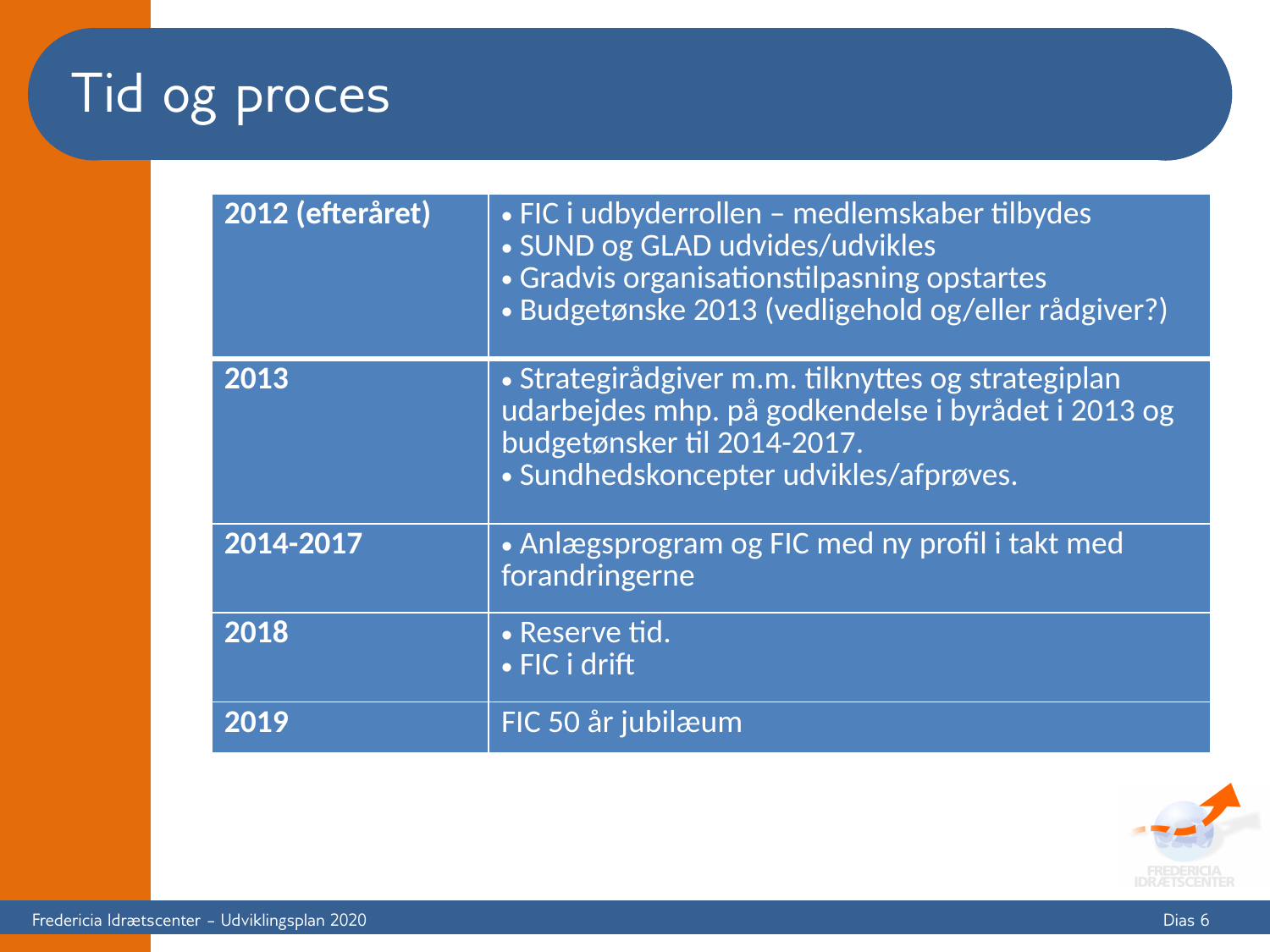

Tid og proces
| 2012 (efteråret) | FIC i udbyderrollen – medlemskaber tilbydes SUND og GLAD udvides/udvikles Gradvis organisationstilpasning opstartes Budgetønske 2013 (vedligehold og/eller rådgiver?) |
| --- | --- |
| 2013 | Strategirådgiver m.m. tilknyttes og strategiplan udarbejdes mhp. på godkendelse i byrådet i 2013 og budgetønsker til 2014-2017. Sundhedskoncepter udvikles/afprøves. |
| 2014-2017 | Anlægsprogram og FIC med ny profil i takt med forandringerne |
| 2018 | Reserve tid. FIC i drift |
| 2019 | FIC 50 år jubilæum |